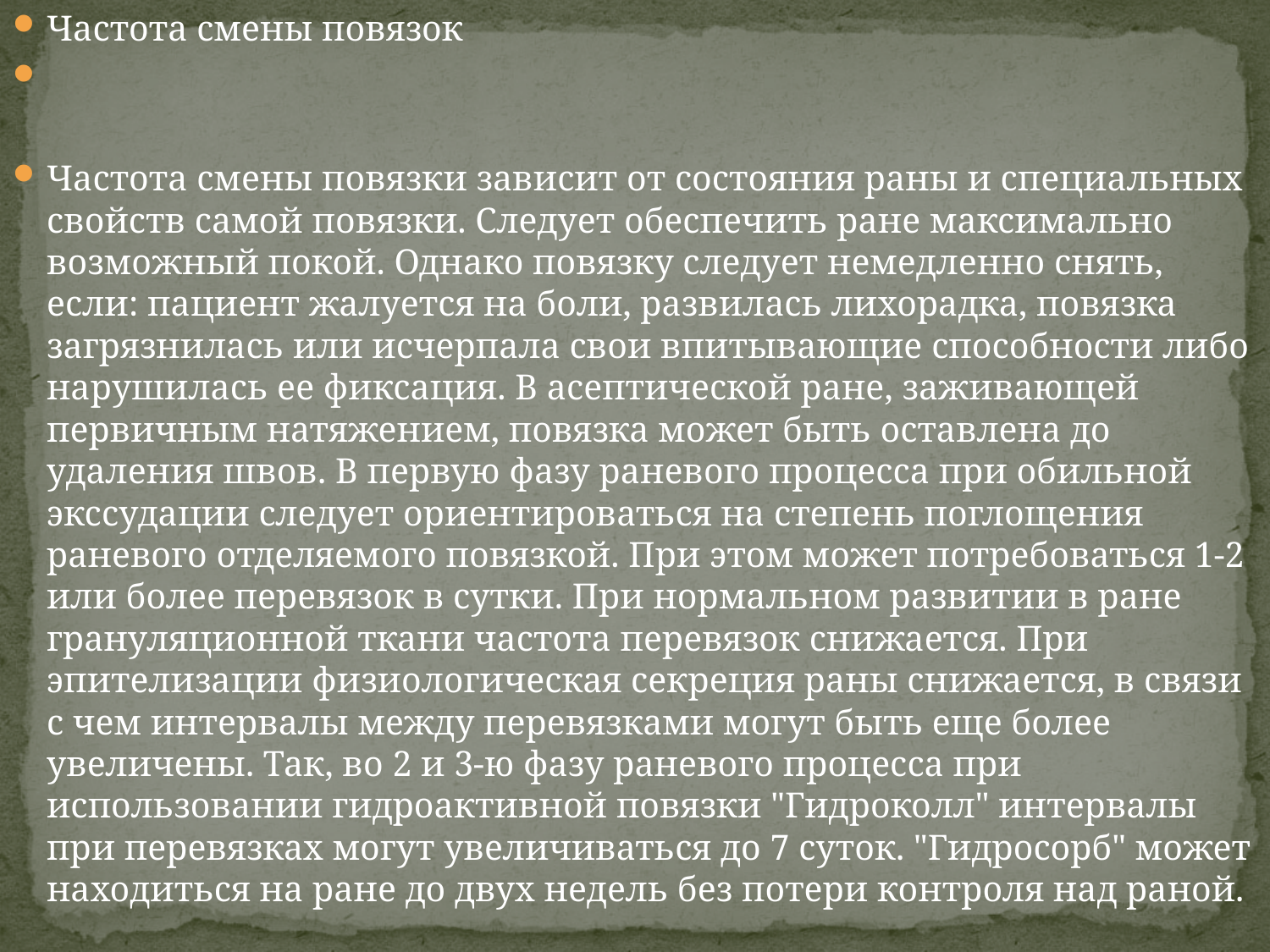

Частота смены повязок

Частота смены повязки зависит от состояния раны и специальных свойств самой повязки. Следует обеспечить ране максимально возможный покой. Однако повязку следует немедленно снять, если: пациент жалуется на боли, развилась лихорадка, повязка загрязнилась или исчерпала свои впитывающие способности либо нарушилась ее фиксация. В асептической ране, заживающей первичным натяжением, повязка может быть оставлена до удаления швов. В первую фазу раневого процесса при обильной экссудации следует ориентироваться на степень поглощения раневого отделяемого повязкой. При этом может потребоваться 1-2 или более перевязок в сутки. При нормальном развитии в ране грануляционной ткани частота перевязок снижается. При эпителизации физиологическая секреция раны снижается, в связи с чем интервалы между перевязками могут быть еще более увеличены. Так, во 2 и 3-ю фазу раневого процесса при использовании гидроактивной повязки "Гидроколл" интервалы при перевязках могут увеличиваться до 7 суток. "Гидросорб" может находиться на ране до двух недель без потери контроля над раной.